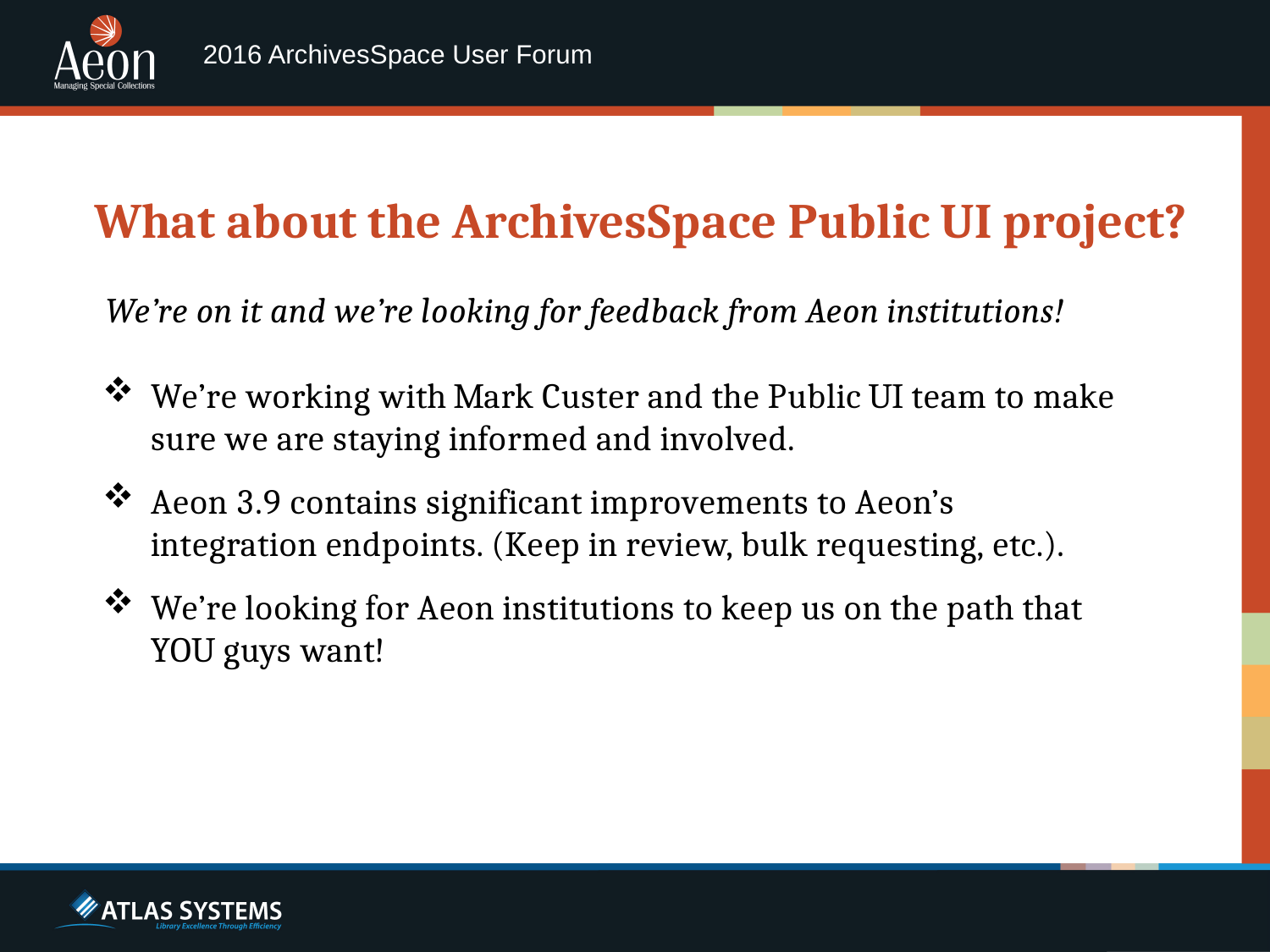

2016 ArchivesSpace User Forum
What about the ArchivesSpace Public UI project?
We’re on it and we’re looking for feedback from Aeon institutions!

We’re working with Mark Custer and the Public UI team to make sure we are staying informed and involved.
Aeon 3.9 contains significant improvements to Aeon’s integration endpoints. (Keep in review, bulk requesting, etc.).
We’re looking for Aeon institutions to keep us on the path that YOU guys want!